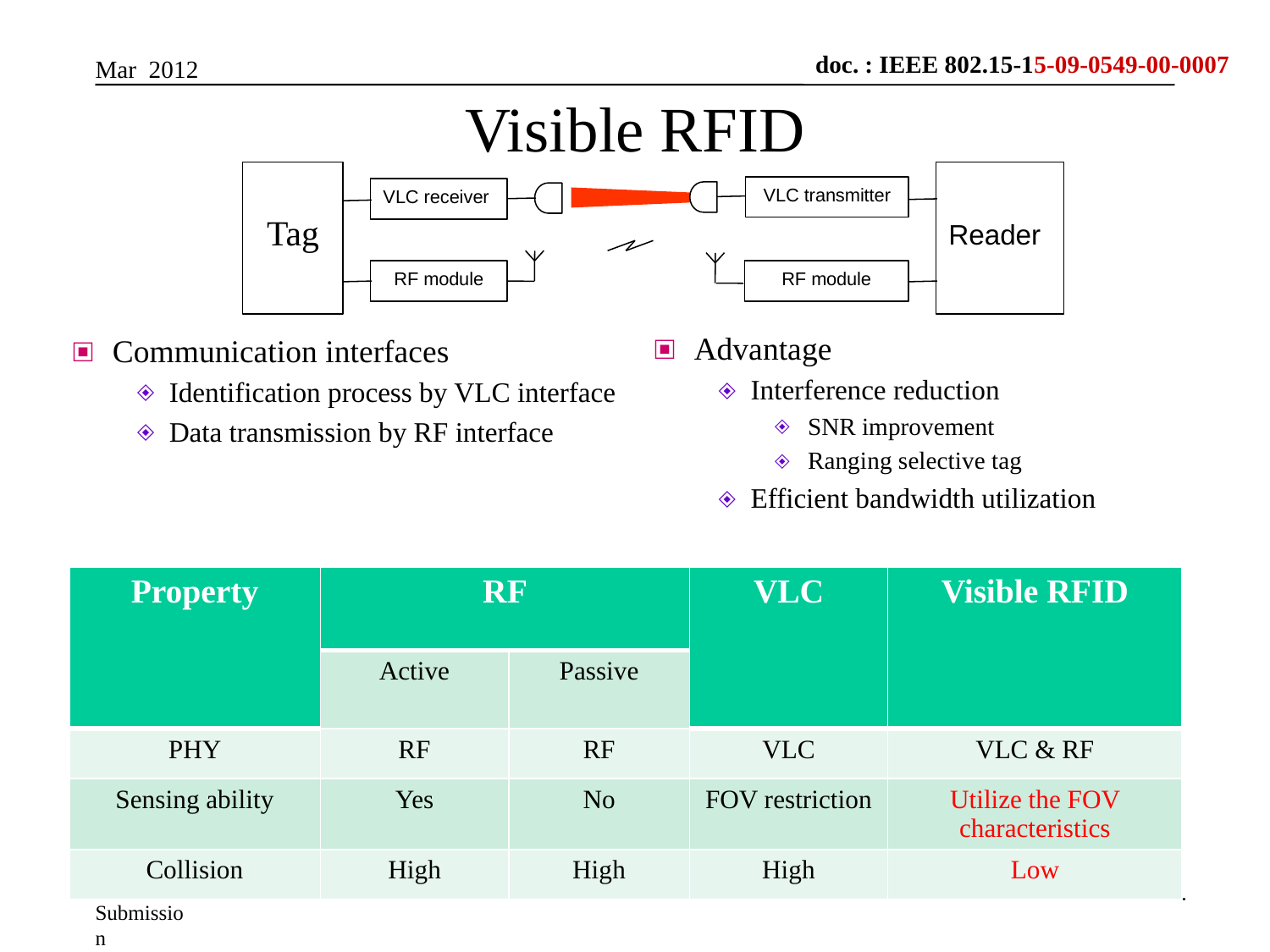

Mar  2012

# Visible RFID

Tag

Reader
VLC transmitter
VLC receiver

RF module
RF module
Advantage
Interference reduction
SNR improvement
Ranging selective tag
Efficient bandwidth utilization
Communication interfaces
Identification process by VLC interface
Data transmission by RF interface
| Property | RF |  | VLC | Visible RFID |
| --- | --- | --- | --- | --- |
|  | Active | Passive |  |  |
| PHY | RF | RF | VLC | VLC & RF |
| Sensing ability | Yes | No | FOV restriction | Utilize the FOV characteristics |
| Collision | High | High | High | Low |